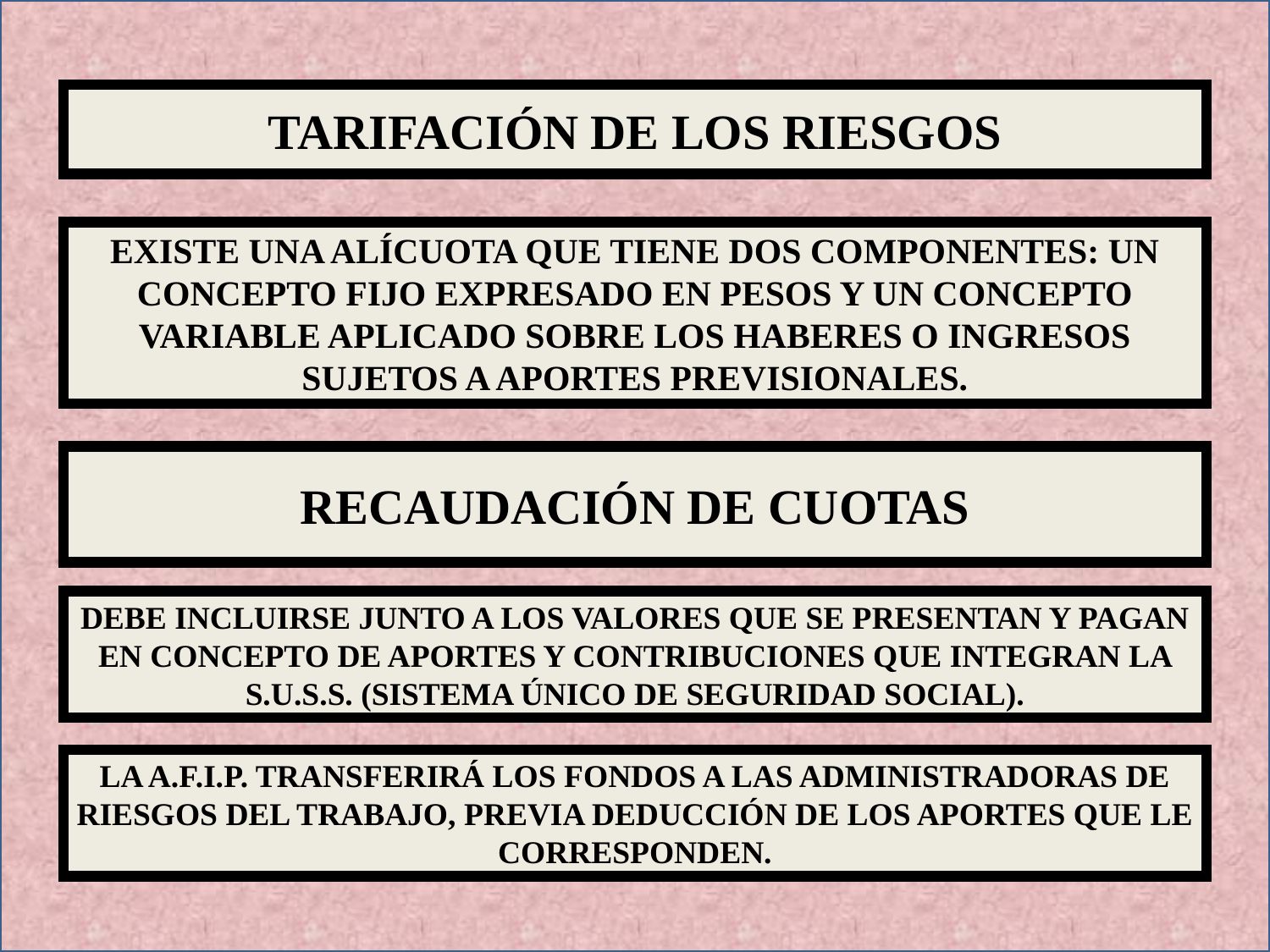

TARIFACIÓN DE LOS RIESGOS
EXISTE UNA ALÍCUOTA QUE TIENE DOS COMPONENTES: UN CONCEPTO FIJO EXPRESADO EN PESOS Y UN CONCEPTO VARIABLE APLICADO SOBRE LOS HABERES O INGRESOS SUJETOS A APORTES PREVISIONALES.
RECAUDACIÓN DE CUOTAS
DEBE INCLUIRSE JUNTO A LOS VALORES QUE SE PRESENTAN Y PAGAN EN CONCEPTO DE APORTES Y CONTRIBUCIONES QUE INTEGRAN LA S.U.S.S. (SISTEMA ÚNICO DE SEGURIDAD SOCIAL).
LA A.F.I.P. TRANSFERIRÁ LOS FONDOS A LAS ADMINISTRADORAS DE RIESGOS DEL TRABAJO, PREVIA DEDUCCIÓN DE LOS APORTES QUE LE CORRESPONDEN.